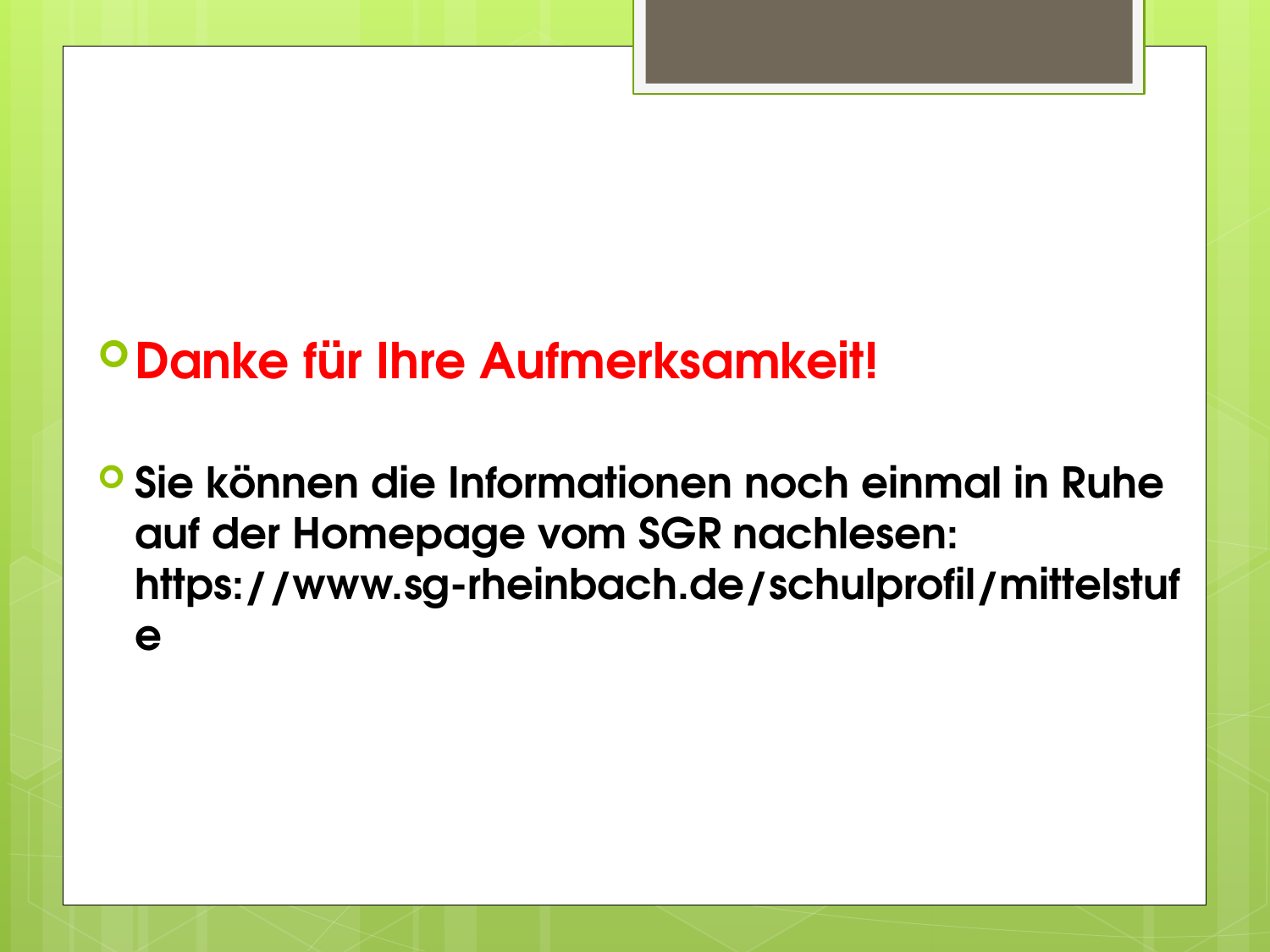

Danke für Ihre Aufmerksamkeit!

Sie können die Informationen noch einmal in Ruhe auf der Homepage vom SGR nachlesen: https://www.sg-rheinbach.de/schulprofil/mittelstufe